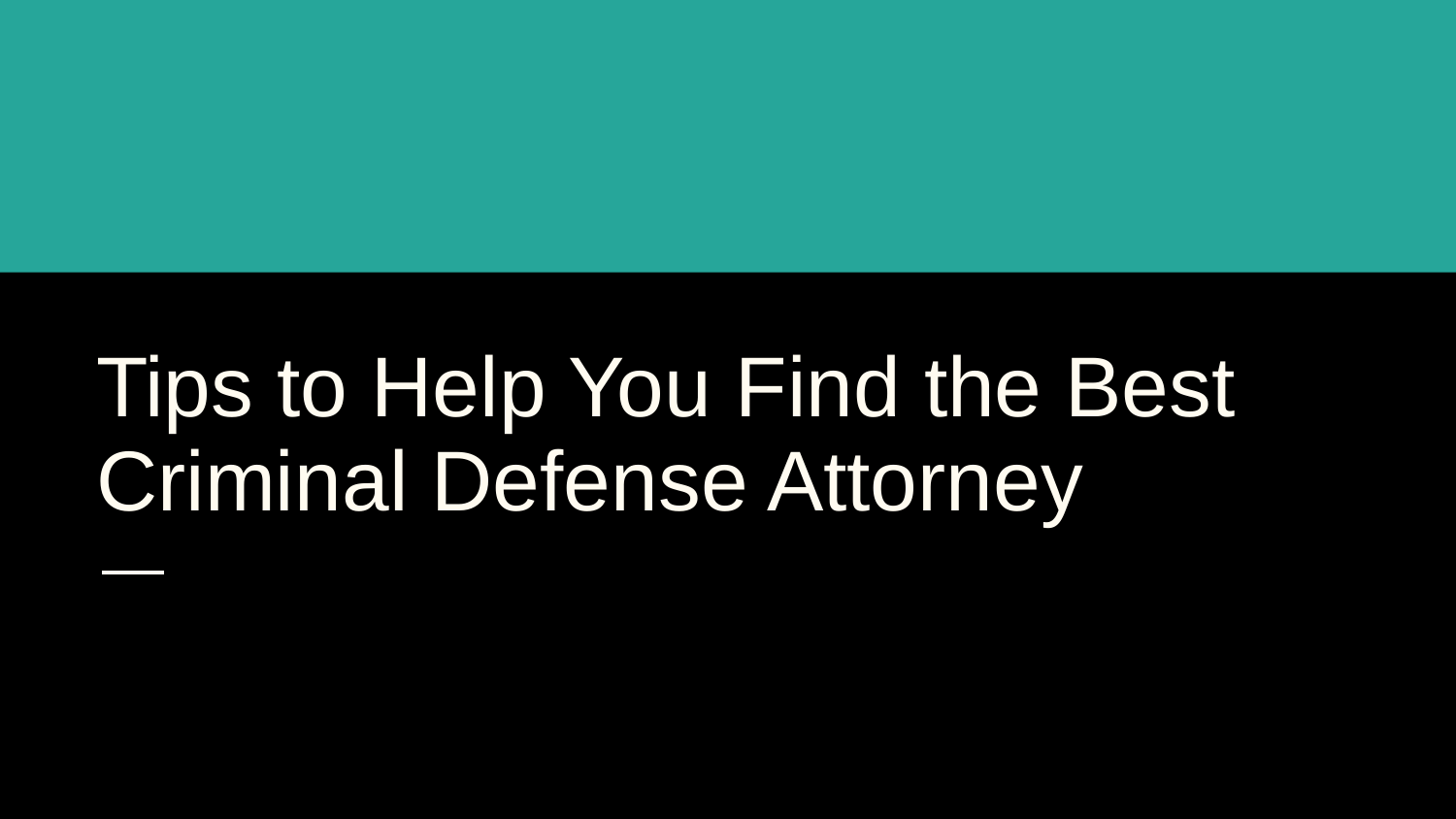

# Tips to Help You Find the Best Criminal Defense Attorney